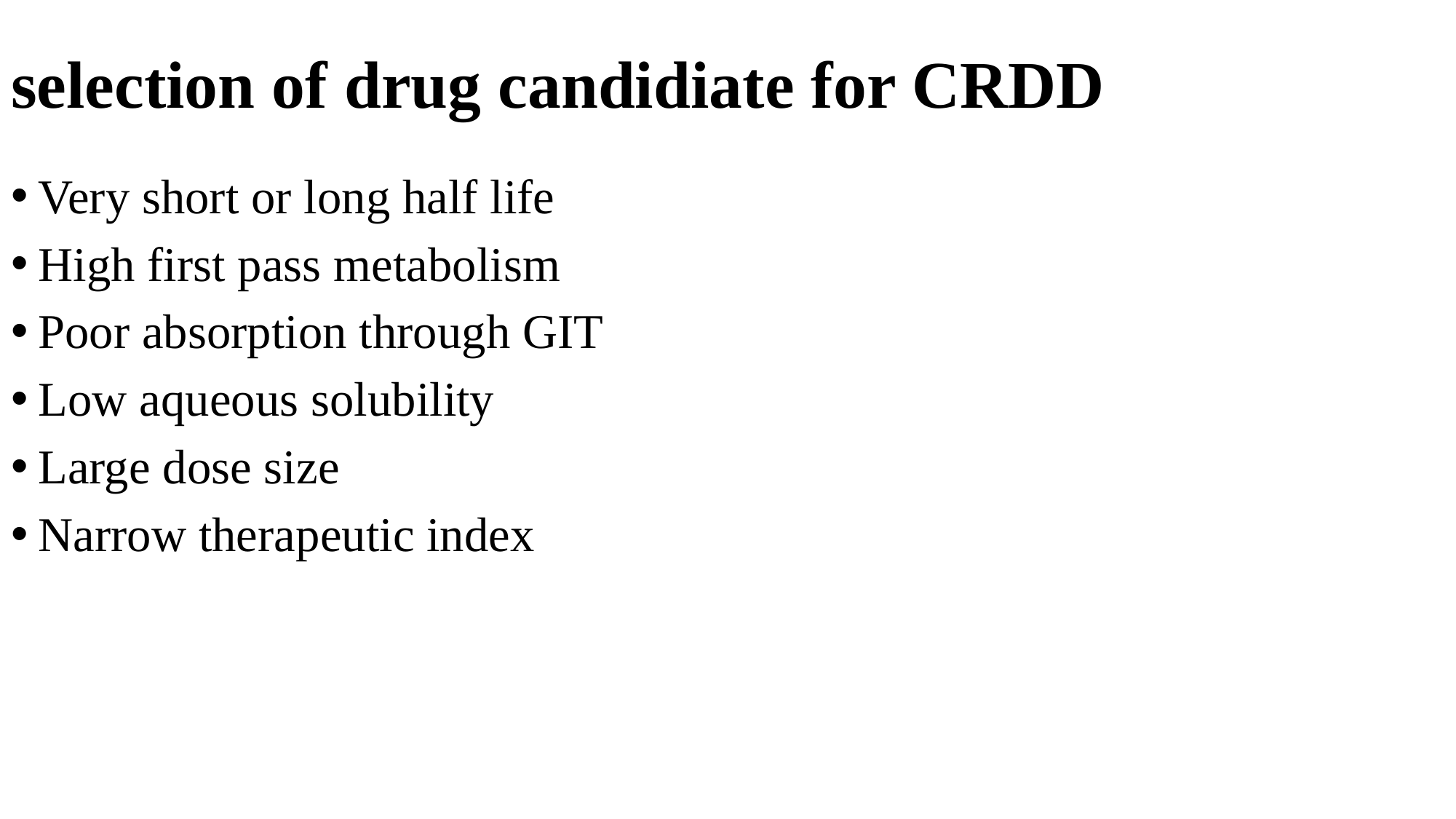

# selection of drug candidiate for CRDD
Very short or long half life
High first pass metabolism
Poor absorption through GIT
Low aqueous solubility
Large dose size
Narrow therapeutic index